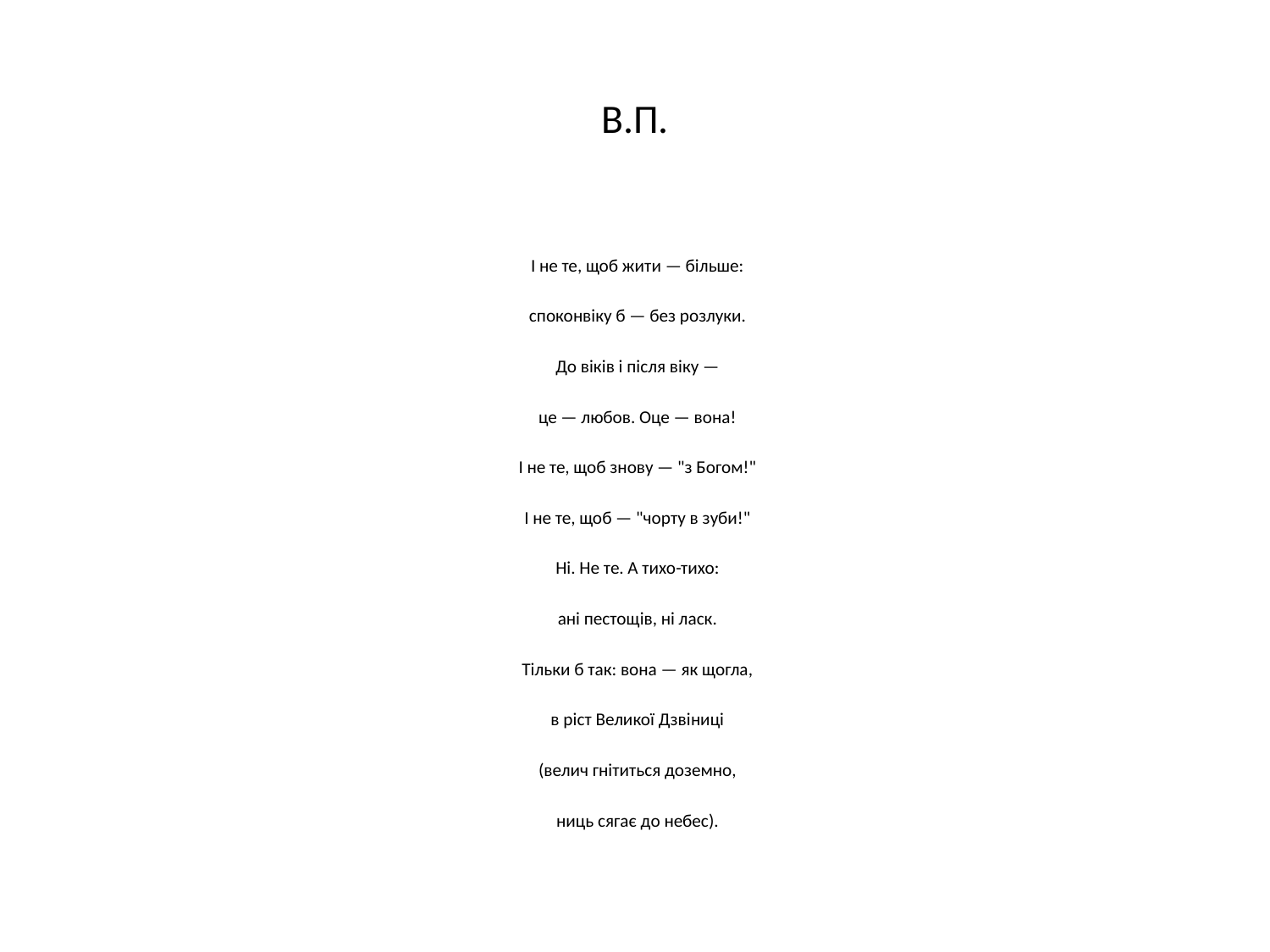

# В.П.

І не те, щоб жити — більше:

споконвіку б — без розлуки.

До віків і після віку —

це — любов. Оце — вона!

І не те, щоб знову — "з Богом!"

І не те, щоб — "чорту в зуби!"

Ні. Не те. А тихо-тихо:

ані пестощів, ні ласк.

Тільки б так: вона — як щогла,

в ріст Великої Дзвіниці

(велич гнітиться доземно,

ниць сягає до небес).